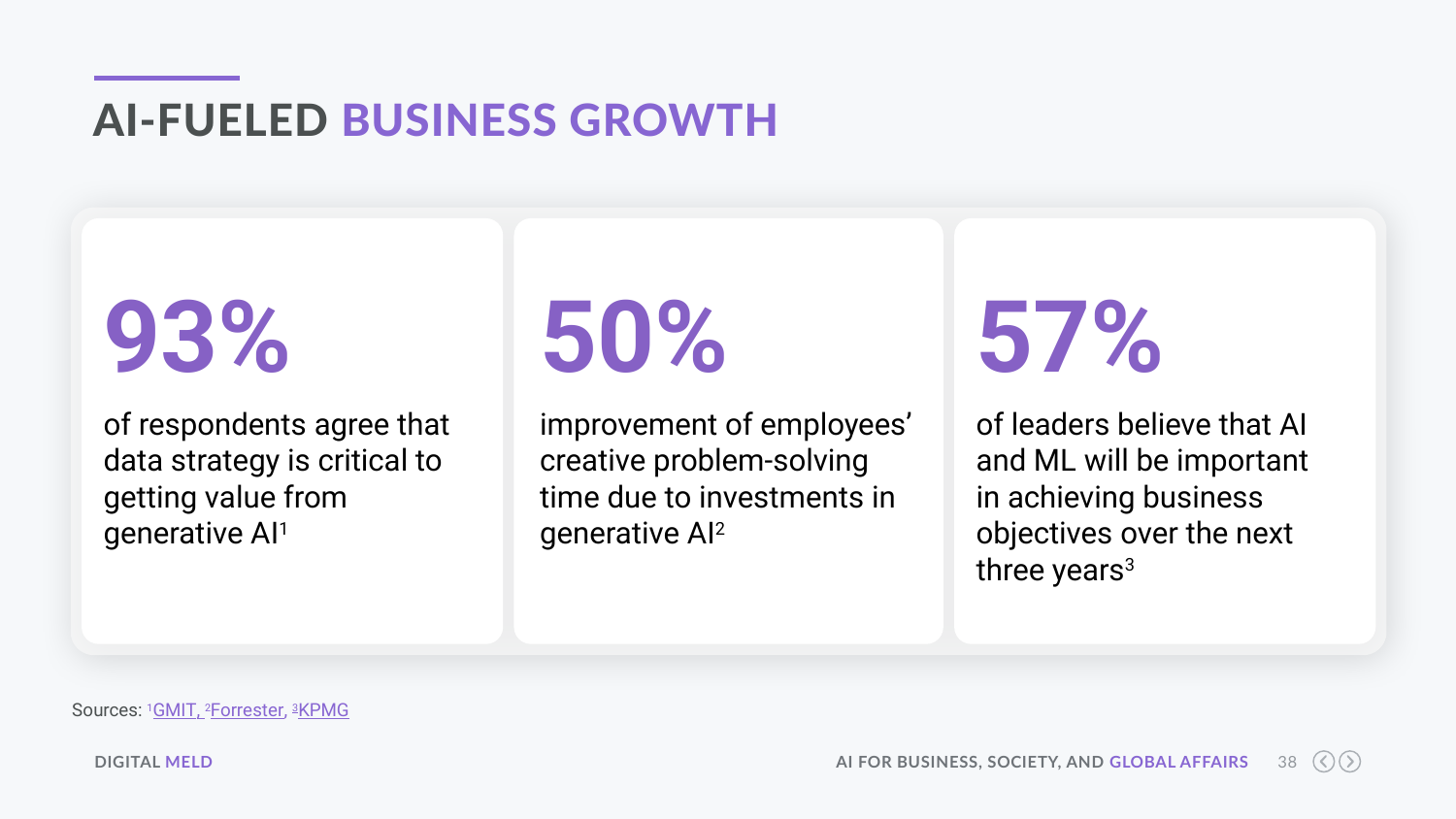

AI-FUELeD BUSINESS GROWTH

93%
50%
57%
of respondents agree that data strategy is critical to getting value from generative AI1
improvement of employees’ creative problem-solving time due to investments in generative AI2
of leaders believe that AI and ML will be important
in achieving business objectives over the next three years3
Sources: 1GMIT, 2Forrester, 3KPMG